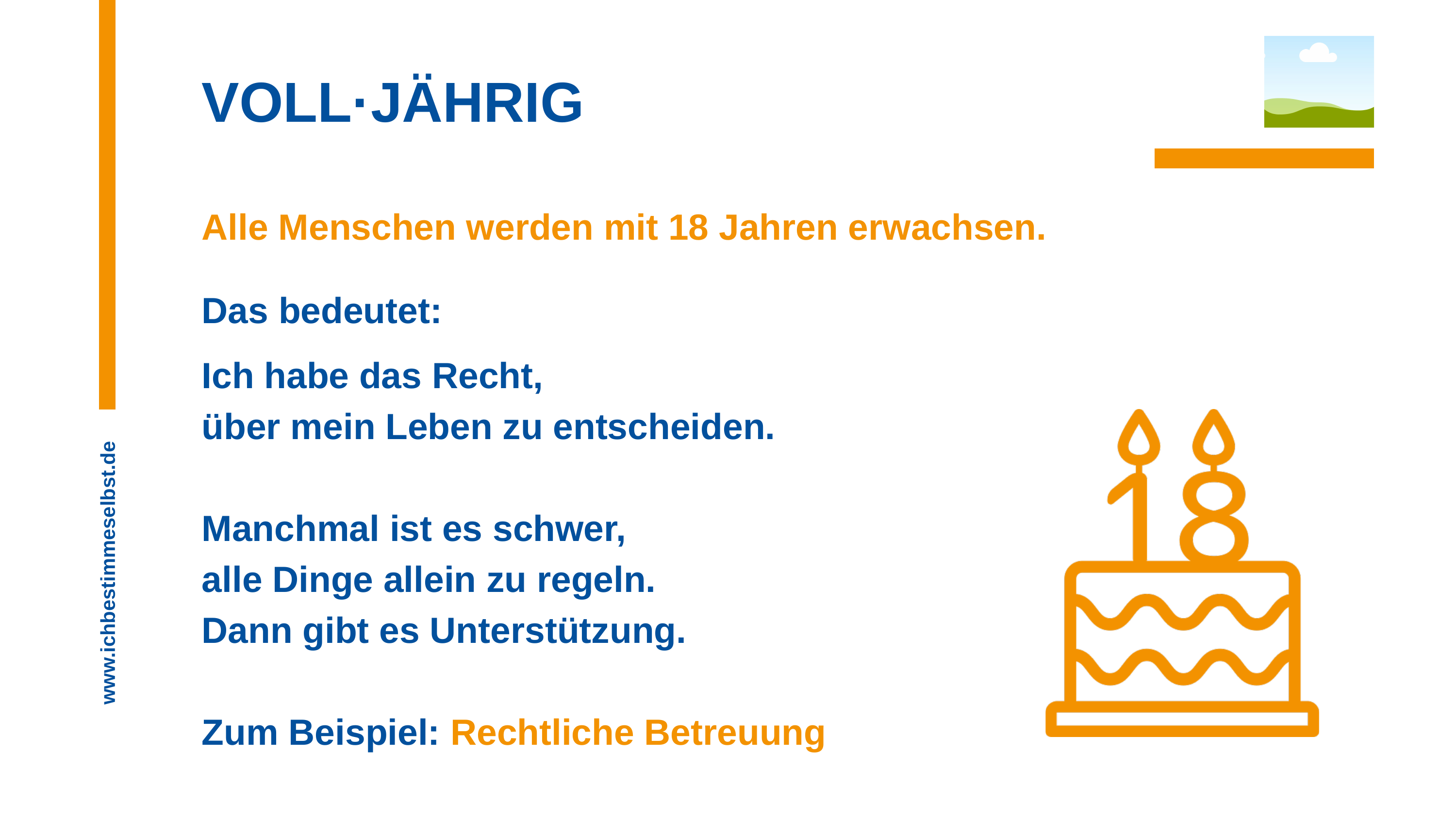

VOLL·JÄHRIG

Alle Menschen werden mit 18 Jahren erwachsen.

Das bedeutet:

Ich habe das Recht,
über mein Leben zu entscheiden.

Manchmal ist es schwer,
alle Dinge allein zu regeln.
Dann gibt es Unterstützung.

Zum Beispiel: Rechtliche Betreuung

www.ichbestimmeselbst.de